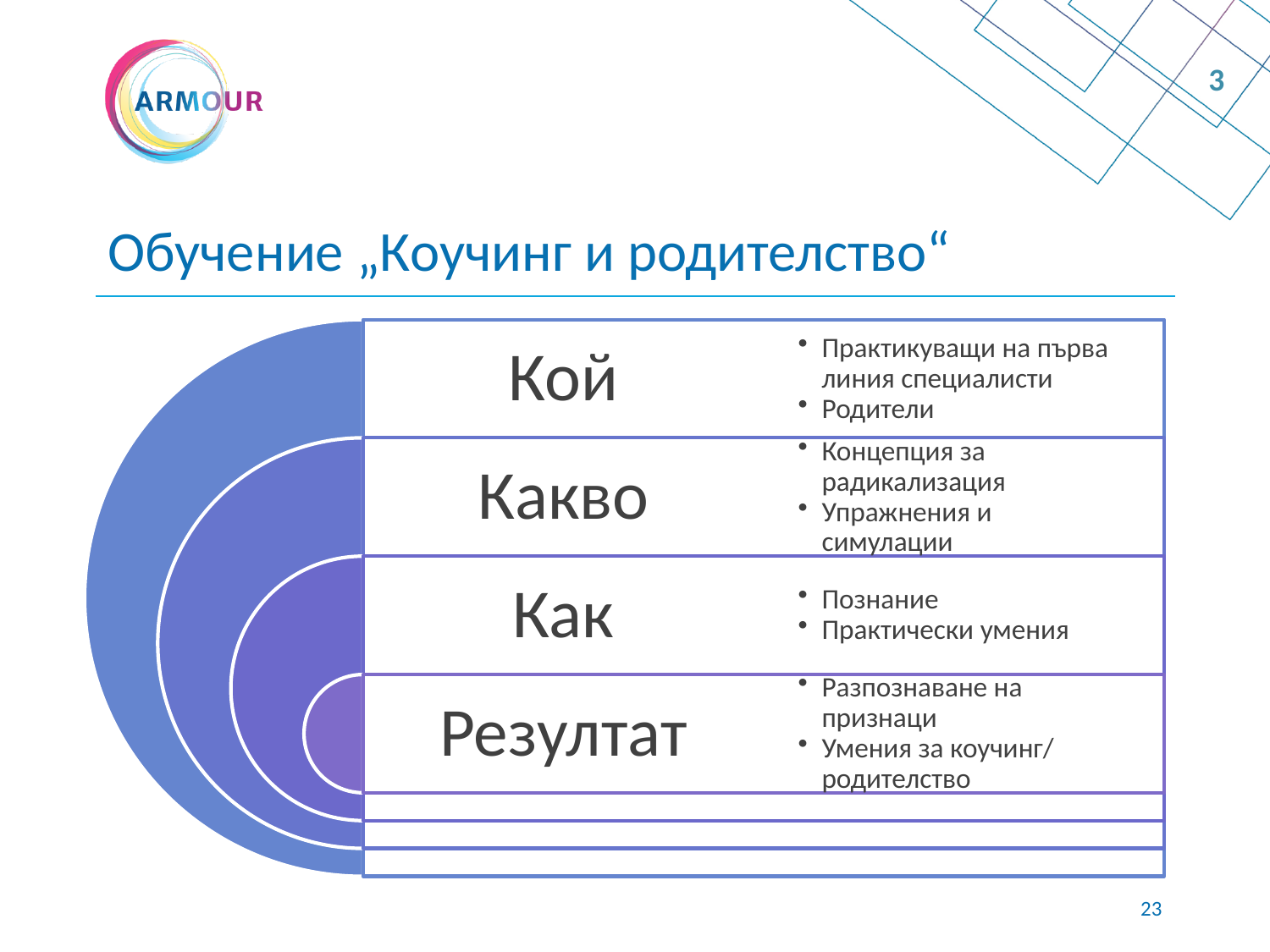

3
# Обучение „Коучинг и родителство“

Кой
Какво
Как
Резултат
Практикуващи на първа линия специалисти
Родители
Концепция за радикализация
Упражнения и симулации
Познание
Практически умения
Разпознаване на признаци
Умения за коучинг/ родителство
23